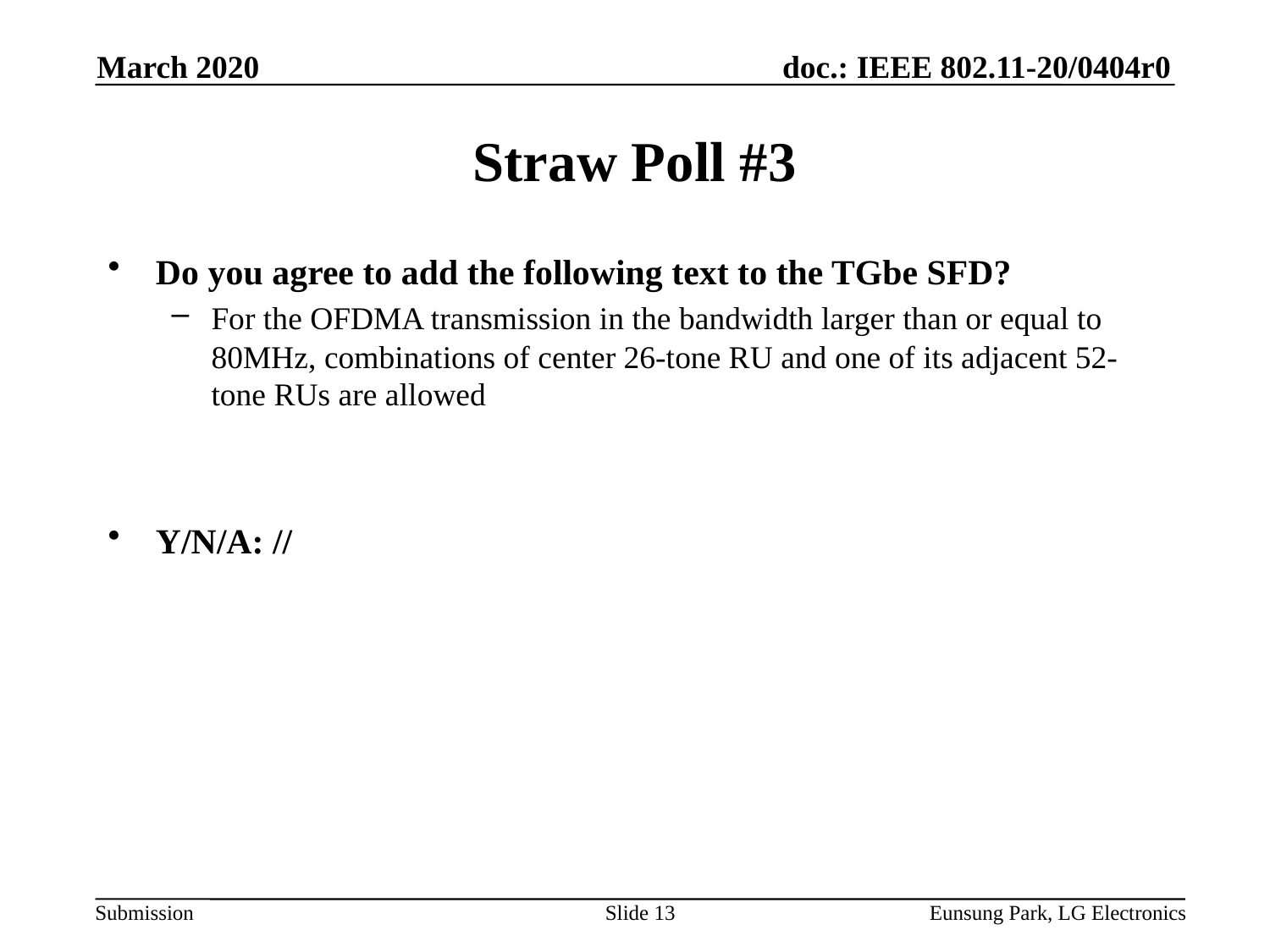

March 2020
# Straw Poll #3
Do you agree to add the following text to the TGbe SFD?
For the OFDMA transmission in the bandwidth larger than or equal to 80MHz, combinations of center 26-tone RU and one of its adjacent 52-tone RUs are allowed

Y/N/A: //
Slide 13
Eunsung Park, LG Electronics